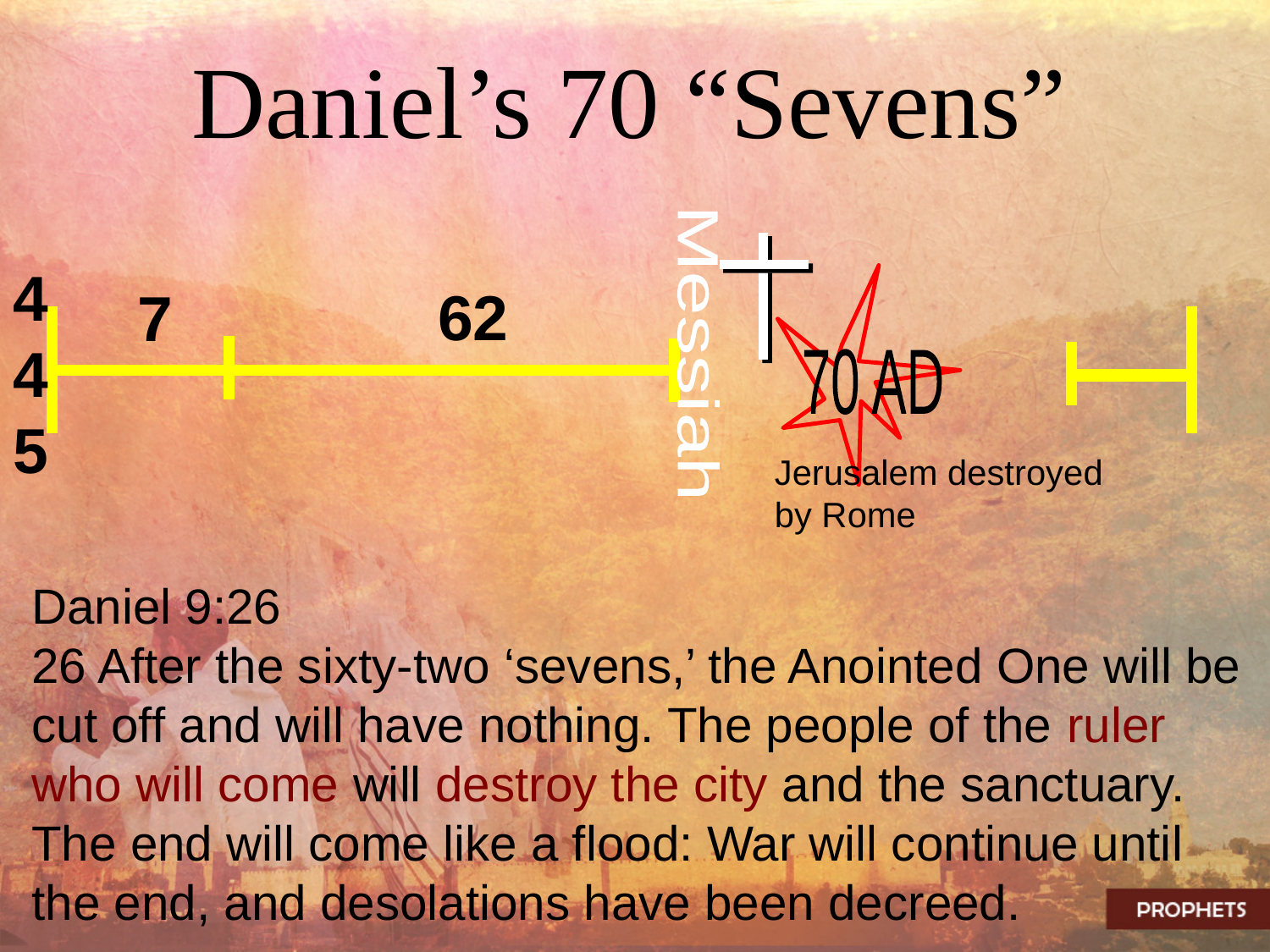

Daniel’s 70 “Sevens”

445

70 AD
Jerusalem destroyed by Rome
62
7

Messiah

Daniel 9:26
26 After the sixty-two ‘sevens,’ the Anointed One will be cut off and will have nothing. The people of the ruler who will come will destroy the city and the sanctuary. The end will come like a flood: War will continue until the end, and desolations have been decreed.